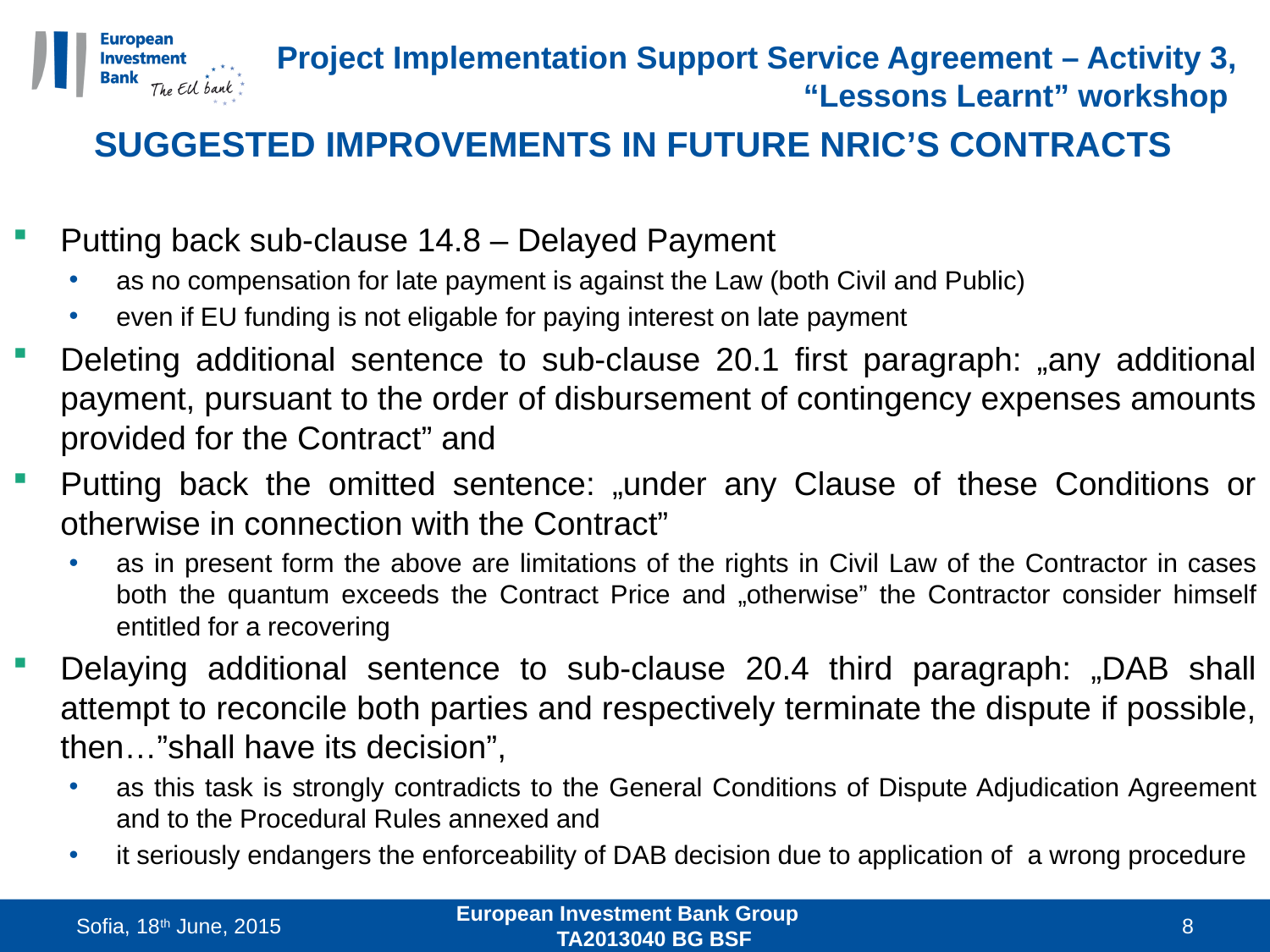

# Project Implementation Support Service Agreement – Activity 3, “Lessons Learnt” workshop
SUGGESTED IMPROVEMENTS IN FUTURE NRIC’S CONTRACTS

Putting back sub-clause 14.8 – Delayed Payment
as no compensation for late payment is against the Law (both Civil and Public)
even if EU funding is not eligable for paying interest on late payment
Deleting additional sentence to sub-clause 20.1 first paragraph: „any additional payment, pursuant to the order of disbursement of contingency expenses amounts provided for the Contract” and
Putting back the omitted sentence: „under any Clause of these Conditions or otherwise in connection with the Contract”
as in present form the above are limitations of the rights in Civil Law of the Contractor in cases both the quantum exceeds the Contract Price and „otherwise” the Contractor consider himself entitled for a recovering
Delaying additional sentence to sub-clause 20.4 third paragraph: „DAB shall attempt to reconcile both parties and respectively terminate the dispute if possible, then…”shall have its decision”,
as this task is strongly contradicts to the General Conditions of Dispute Adjudication Agreement and to the Procedural Rules annexed and
it seriously endangers the enforceability of DAB decision due to application of  a wrong procedure

Sofia, 18th June, 2015
European Investment Bank Group          TA2013040 BG BSF
8